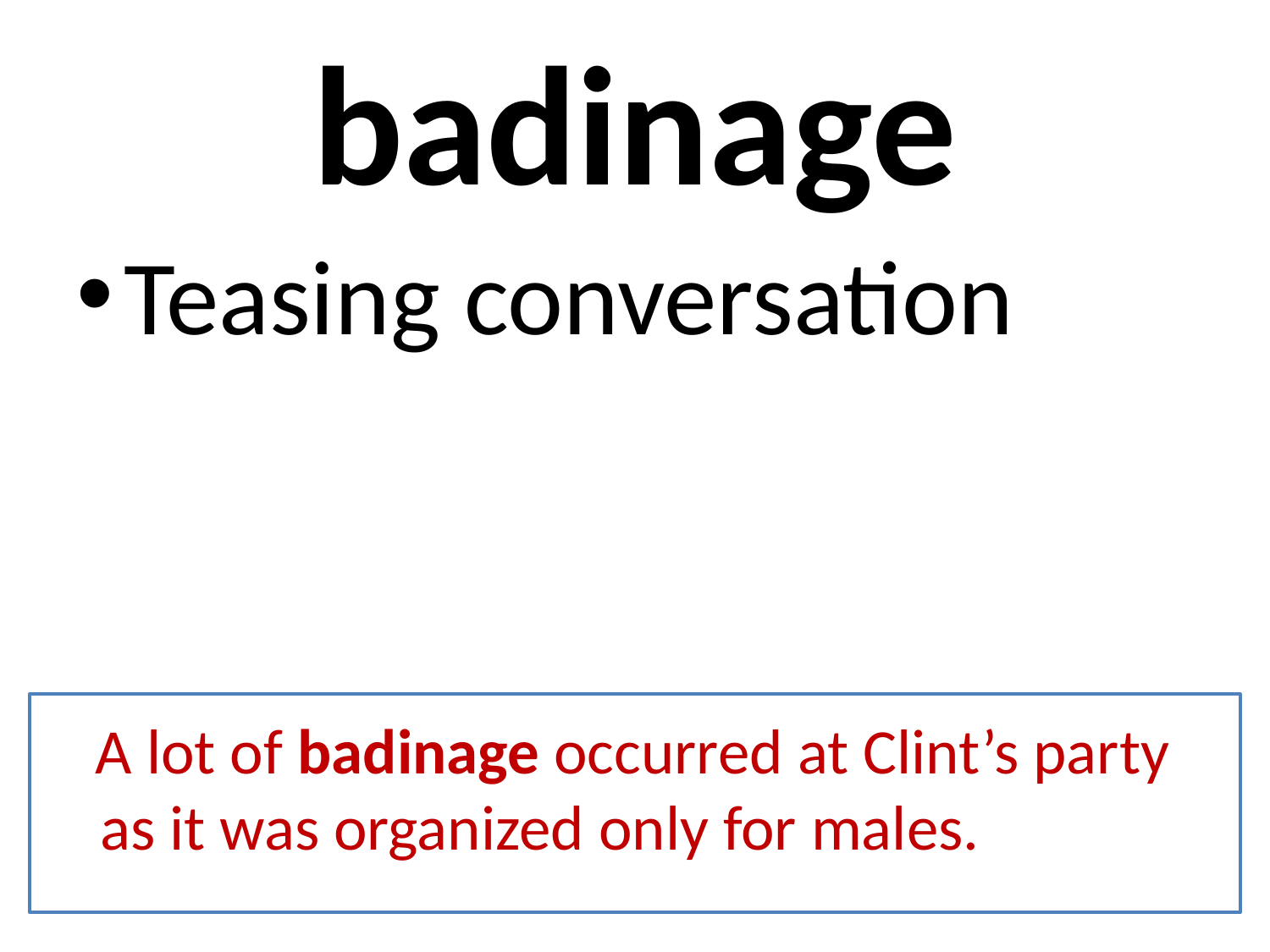

# badinage
Teasing conversation
   A lot of badinage occurred at Clint’s party as it was organized only for males.